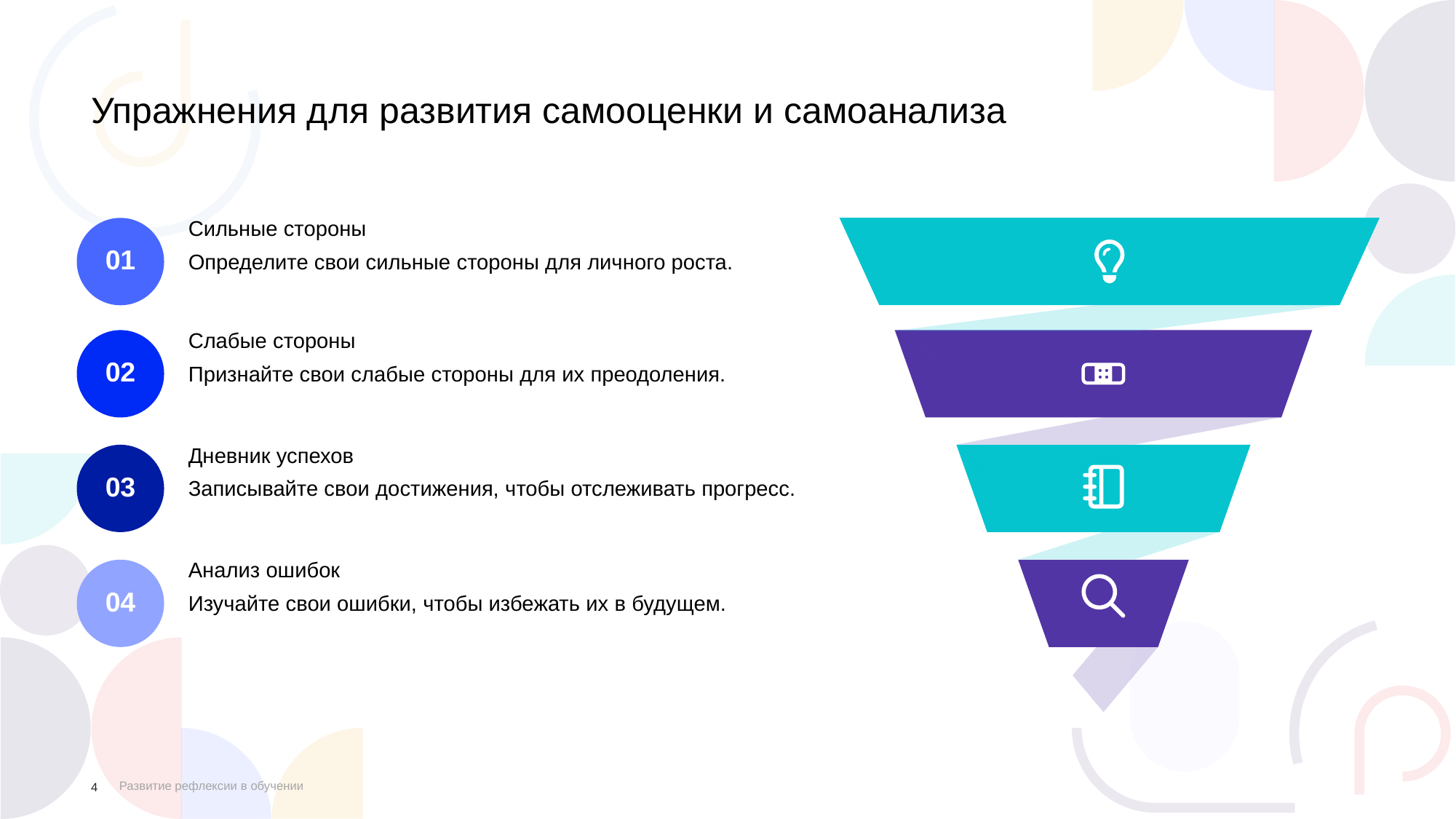

Упражнения для развития самооценки и самоанализа

01
Сильные стороны
Определите свои сильные стороны для личного роста.

02
Слабые стороны
Признайте свои слабые стороны для их преодоления.

03
Дневник успехов
Записывайте свои достижения, чтобы отслеживать прогресс.

04
Анализ ошибок
Изучайте свои ошибки, чтобы избежать их в будущем.

Развитие рефлексии в обучении
4